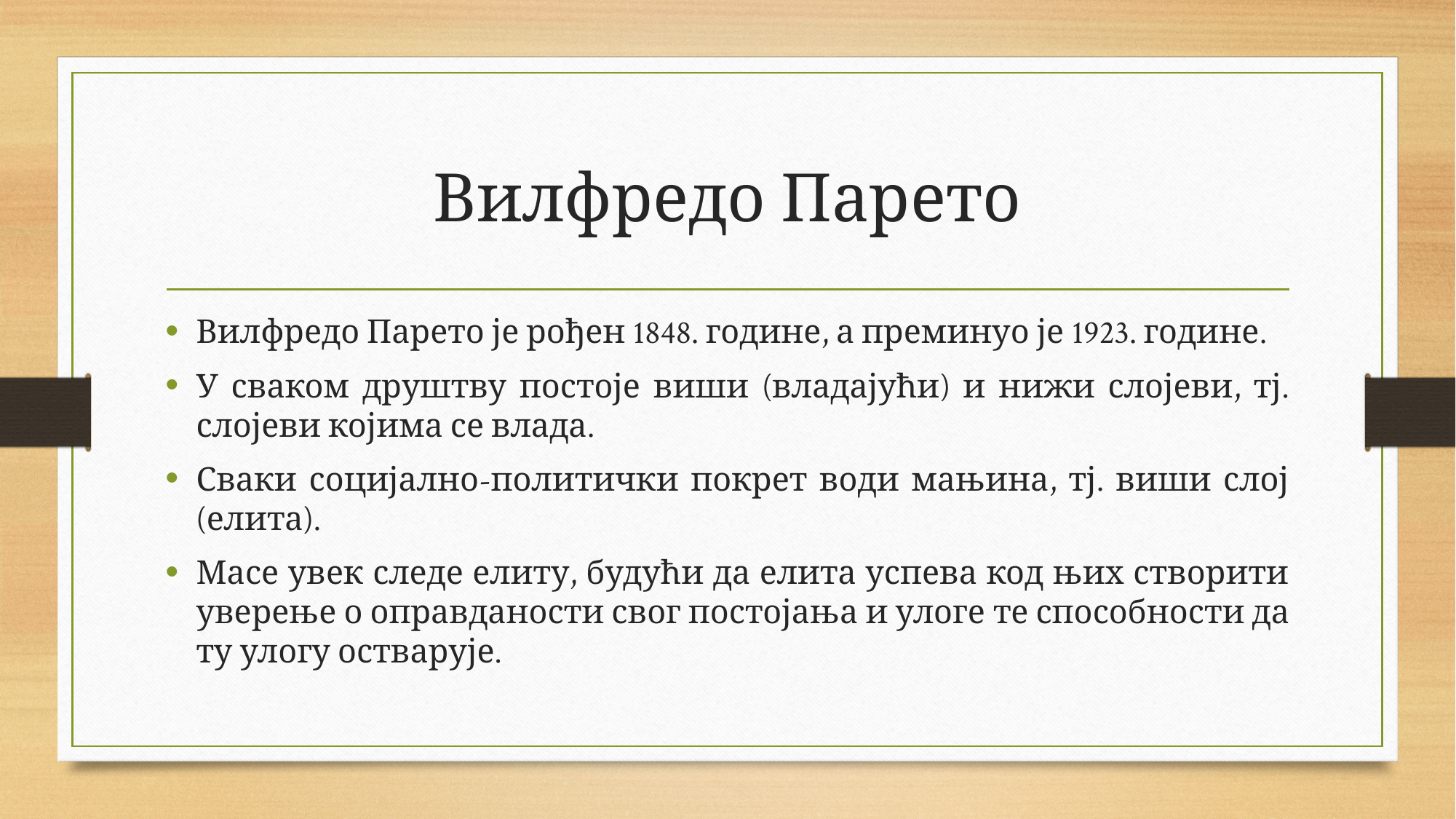

# Вилфредо Парето
Вилфредо Парето је рођен 1848. године, а преминуо је 1923. године.
У сваком друштву постоје виши (владајући) и нижи слојеви, тј. слојеви којима се влада.
Сваки социјално-политички покрет води мањина, тј. виши слој (елита).
Масе увек следе елиту, будући да елита успева код њих створити уверење о оправданости свог постојања и улоге те способности да ту улогу остварује.